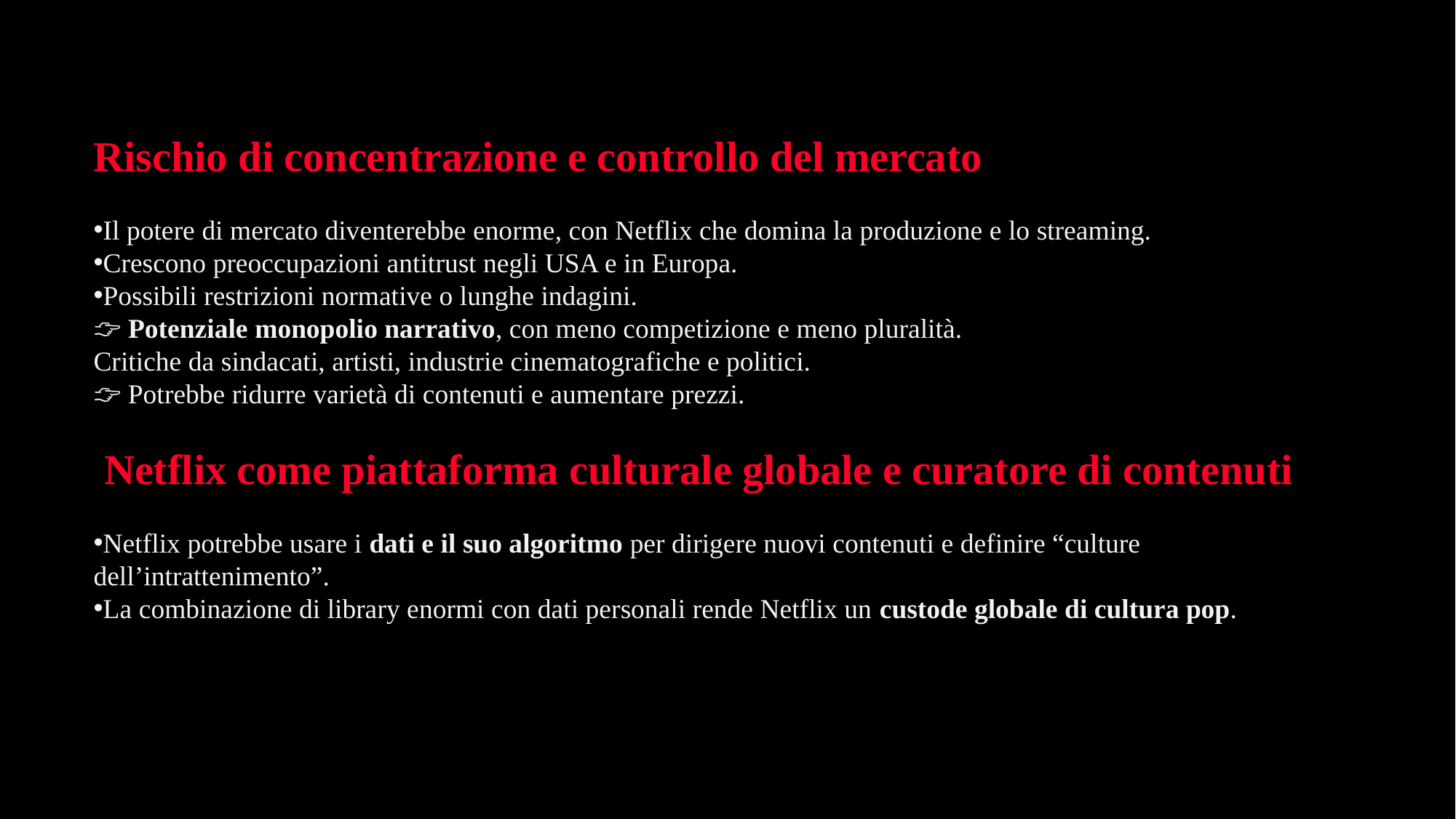

Rischio di concentrazione e controllo del mercato

Il potere di mercato diventerebbe enorme, con Netflix che domina la produzione e lo streaming.
Crescono preoccupazioni antitrust negli USA e in Europa.
Possibili restrizioni normative o lunghe indagini.
👉 Potenziale monopolio narrativo, con meno competizione e meno pluralità.
Critiche da sindacati, artisti, industrie cinematografiche e politici.
👉 Potrebbe ridurre varietà di contenuti e aumentare prezzi.

 Netflix come piattaforma culturale globale e curatore di contenuti

Netflix potrebbe usare i dati e il suo algoritmo per dirigere nuovi contenuti e definire “culture dell’intrattenimento”.
La combinazione di library enormi con dati personali rende Netflix un custode globale di cultura pop.